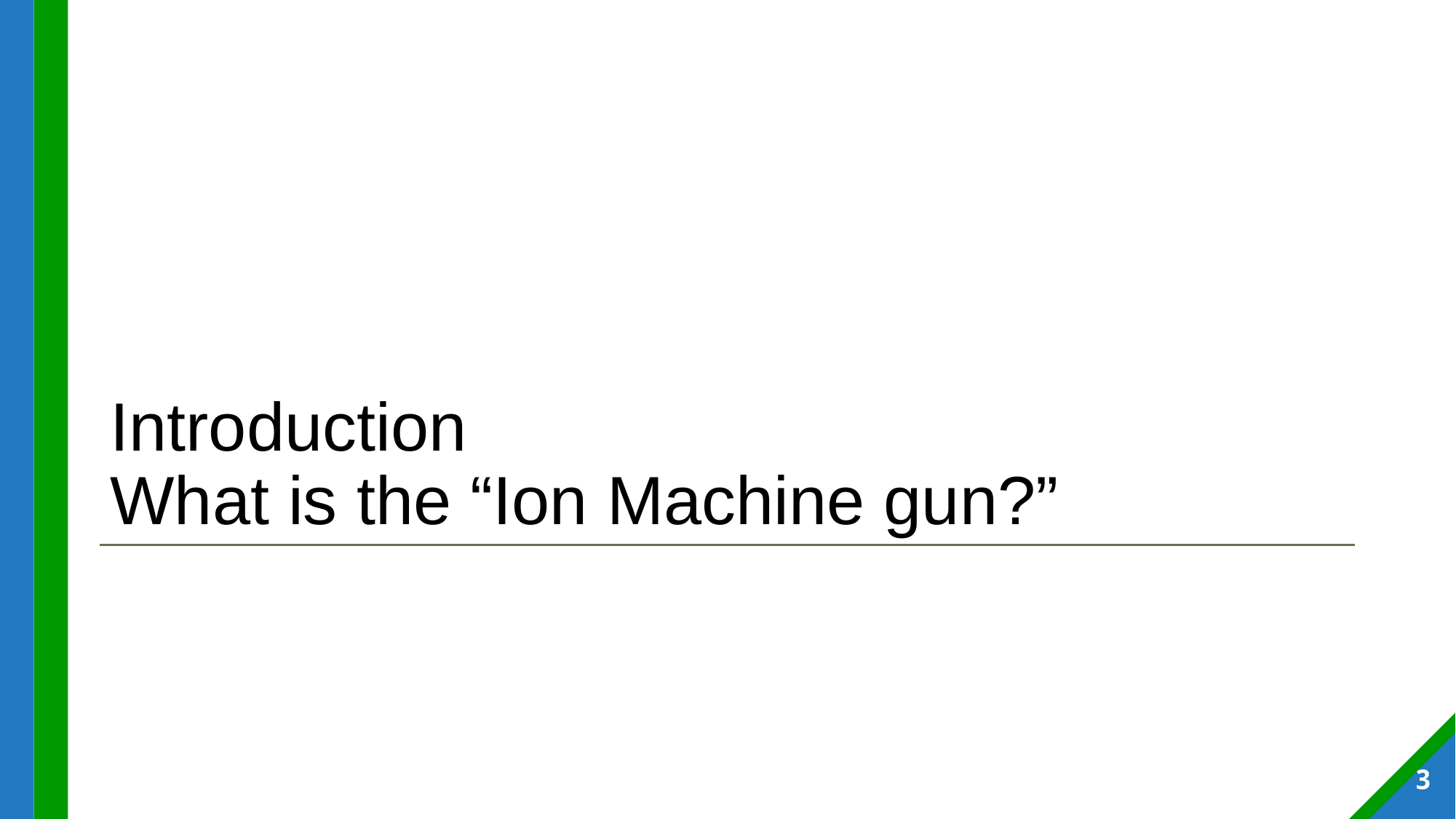

# Introduction What is the “Ion Machine gun?”

3